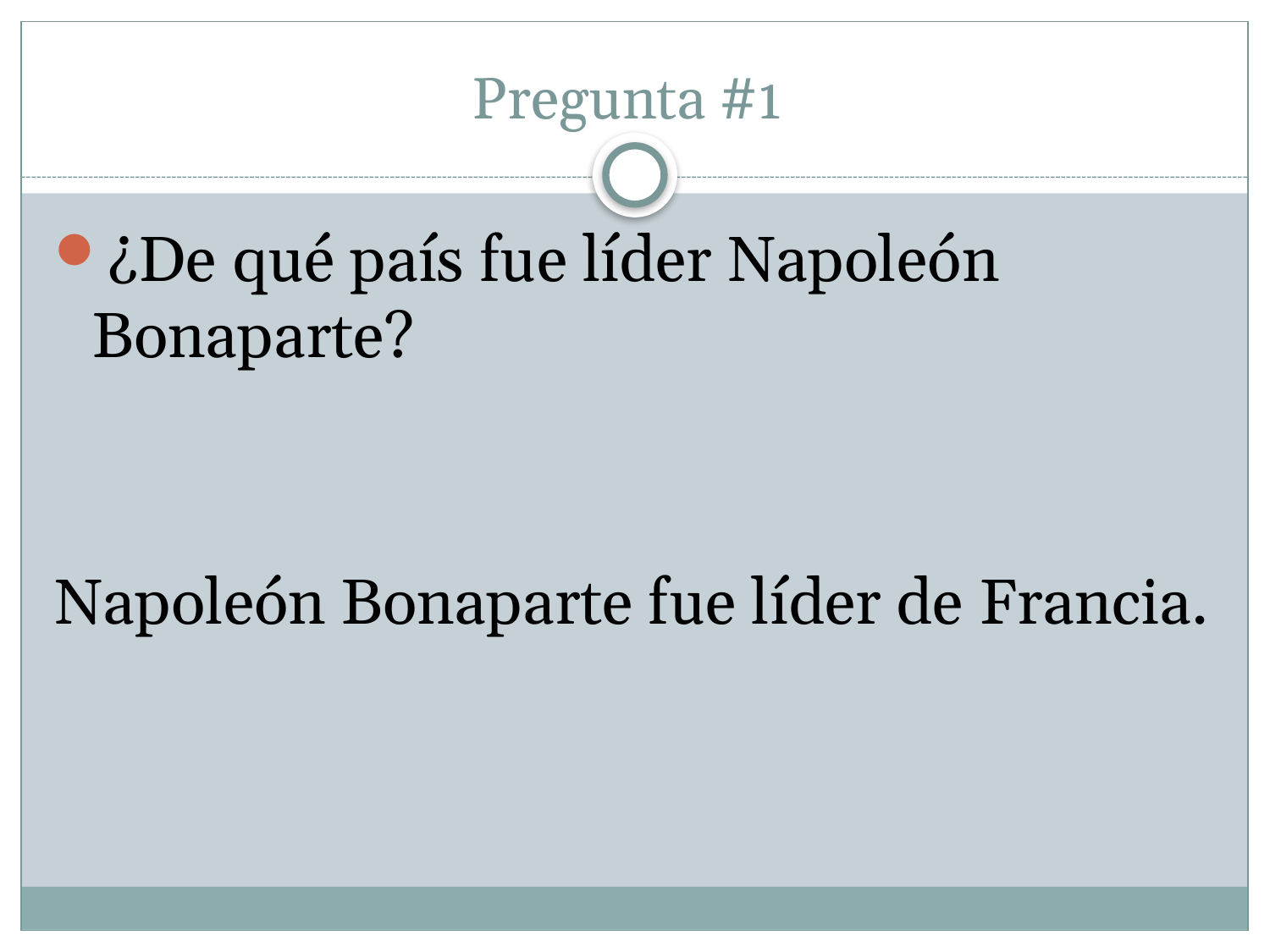

# Pregunta #1
¿De qué país fue líder Napoleón Bonaparte?

Napoleón Bonaparte fue líder de Francia.